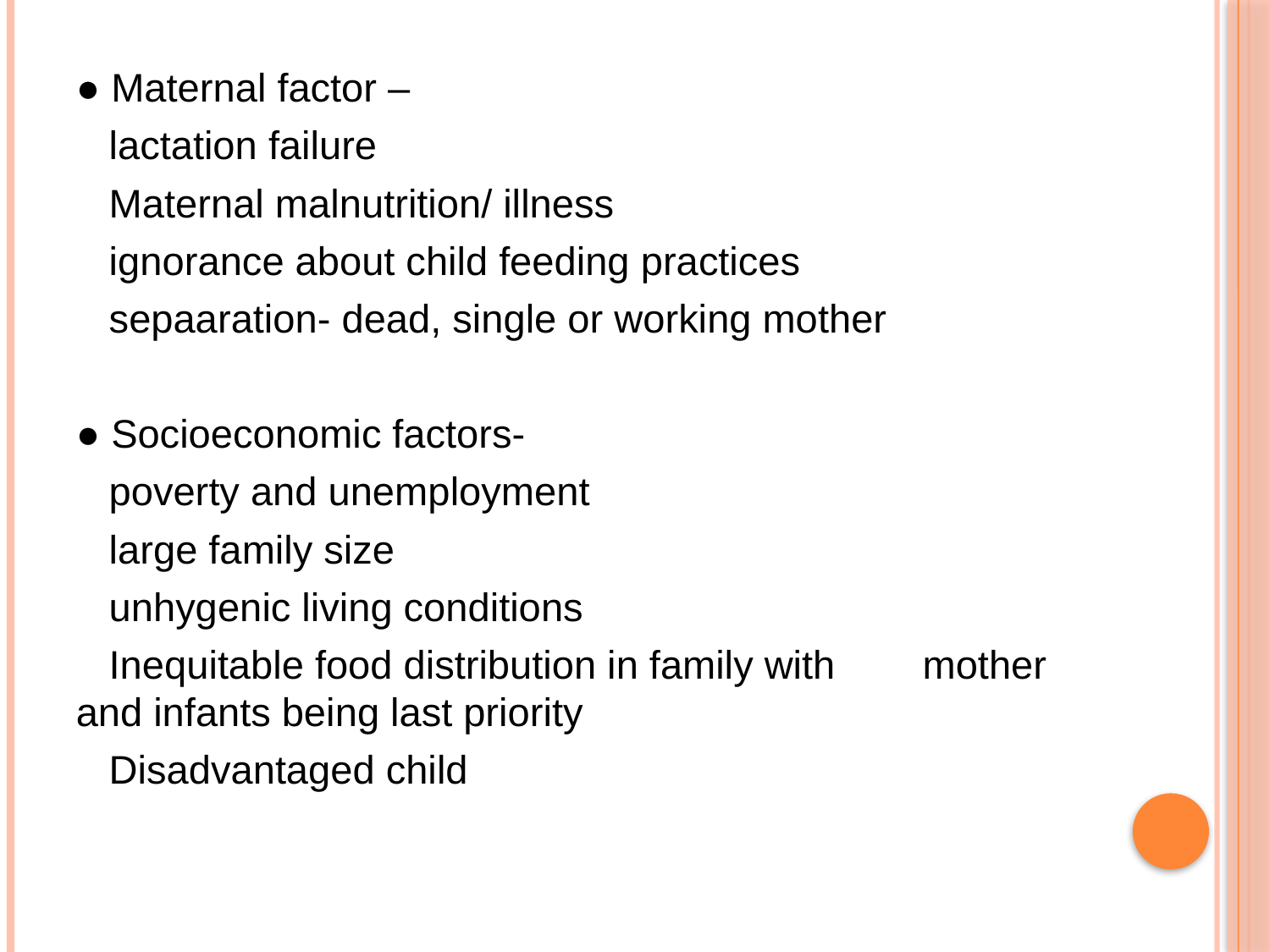

● Maternal factor –
   lactation failure
   Maternal malnutrition/ illness
   ignorance about child feeding practices
   sepaaration- dead, single or working mother

● Socioeconomic factors-
   poverty and unemployment
   large family size
   unhygenic living conditions
   Inequitable food distribution in family with      	 mother and infants being last priority
   Disadvantaged child